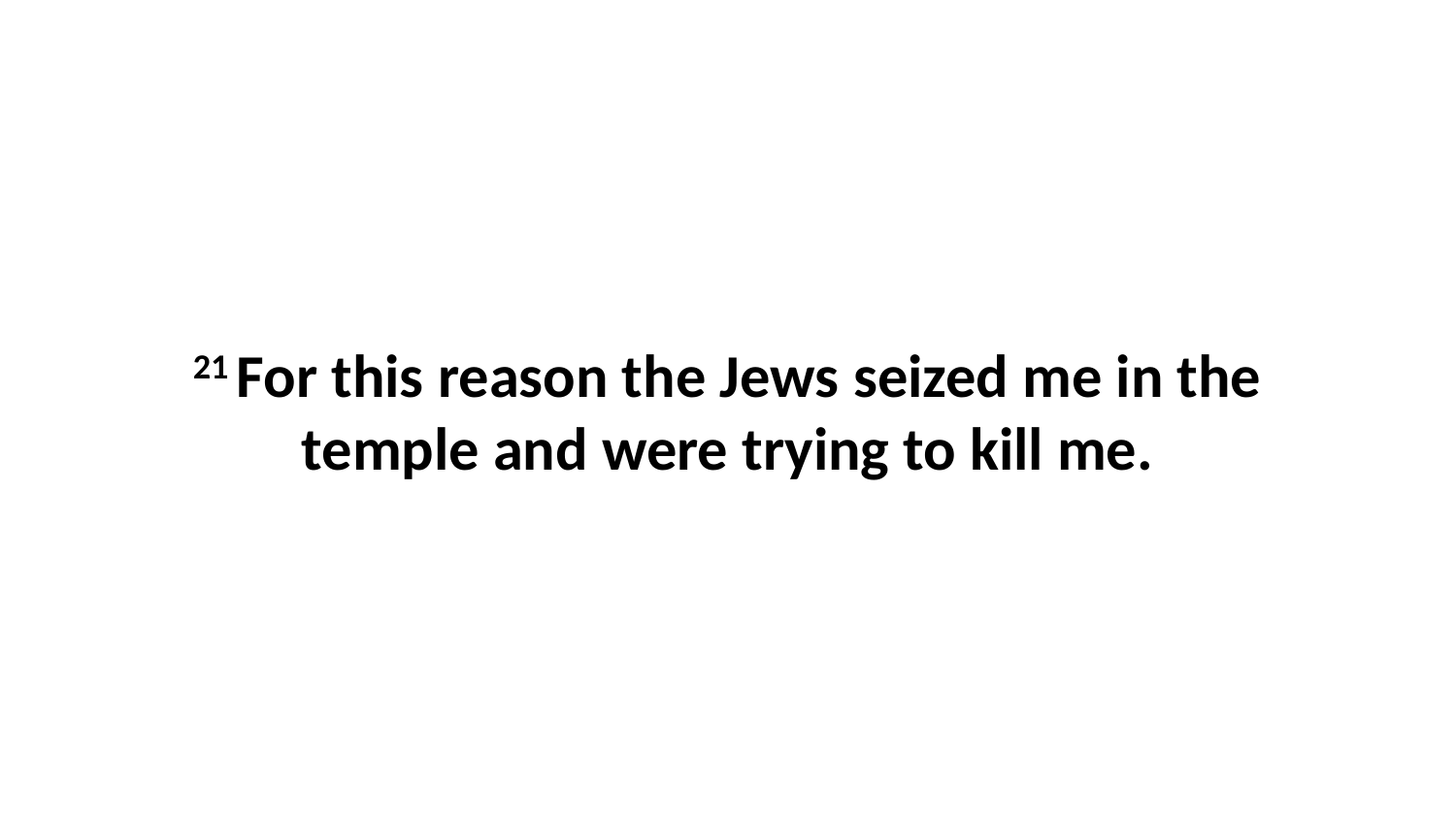

21 For this reason the Jews seized me in the temple and were trying to kill me.